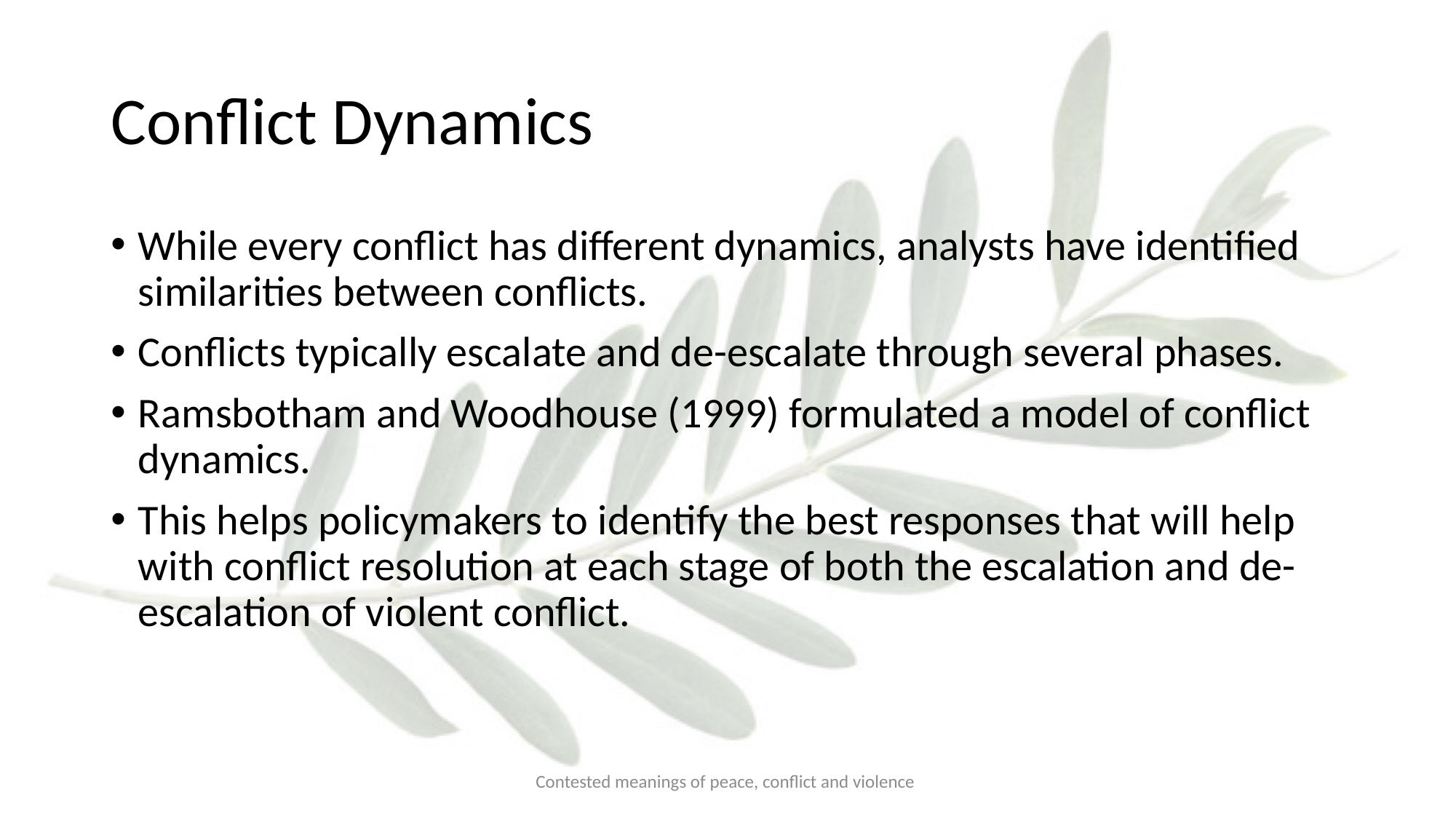

# Conflict Dynamics
While every conflict has different dynamics, analysts have identified similarities between conflicts.
Conflicts typically escalate and de-escalate through several phases.
Ramsbotham and Woodhouse (1999) formulated a model of conflict dynamics.
This helps policymakers to identify the best responses that will help with conflict resolution at each stage of both the escalation and de-escalation of violent conflict.

Contested meanings of peace, conflict and violence